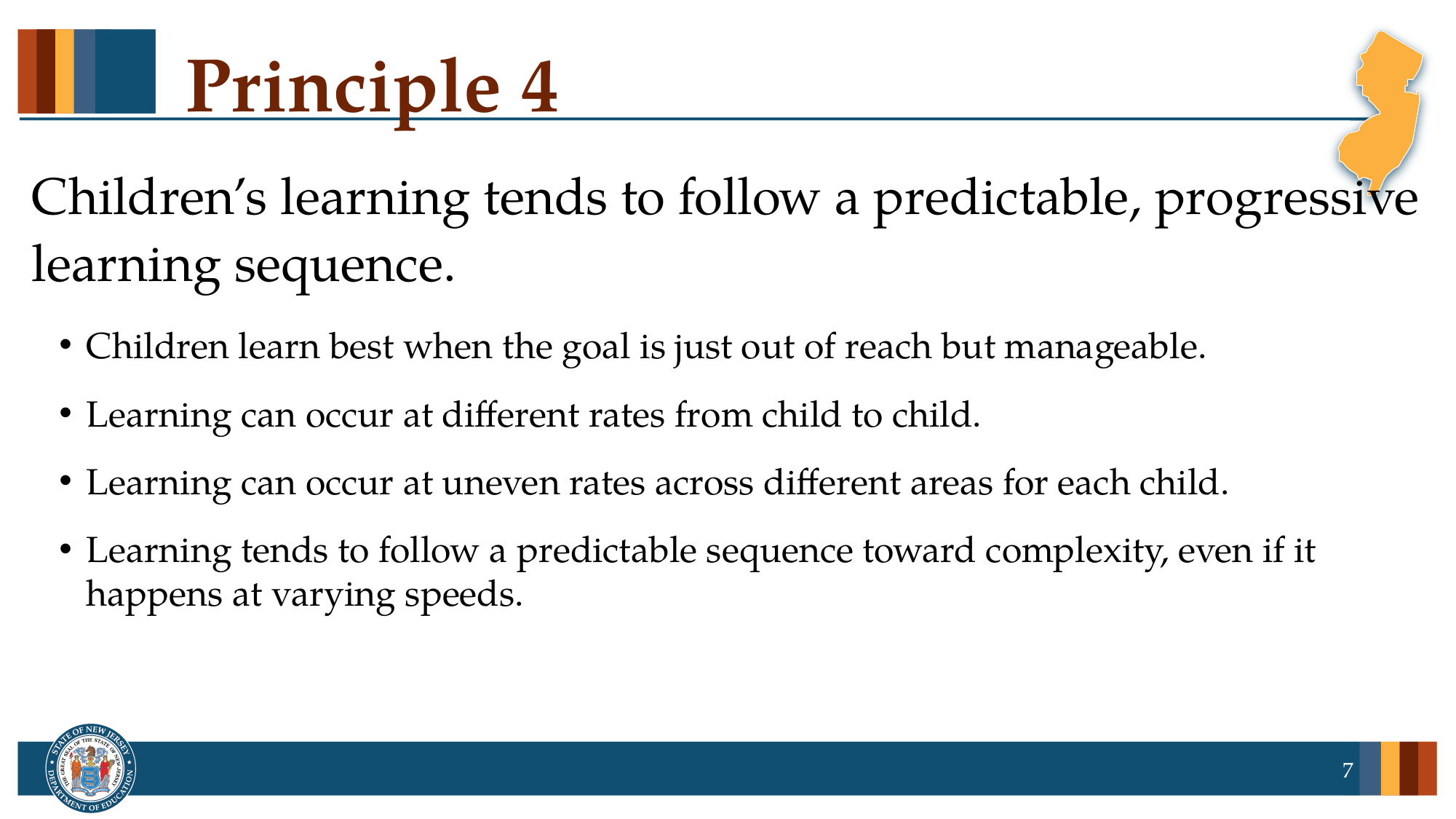

# Principle 4
Children’s learning tends to follow a predictable, progressive learning sequence.
Children learn best when the goal is just out of reach but manageable.
Learning can occur at different rates from child to child.
Learning can occur at uneven rates across different areas for each child.
Learning tends to follow a predictable sequence toward complexity, even if it happens at varying speeds.
7